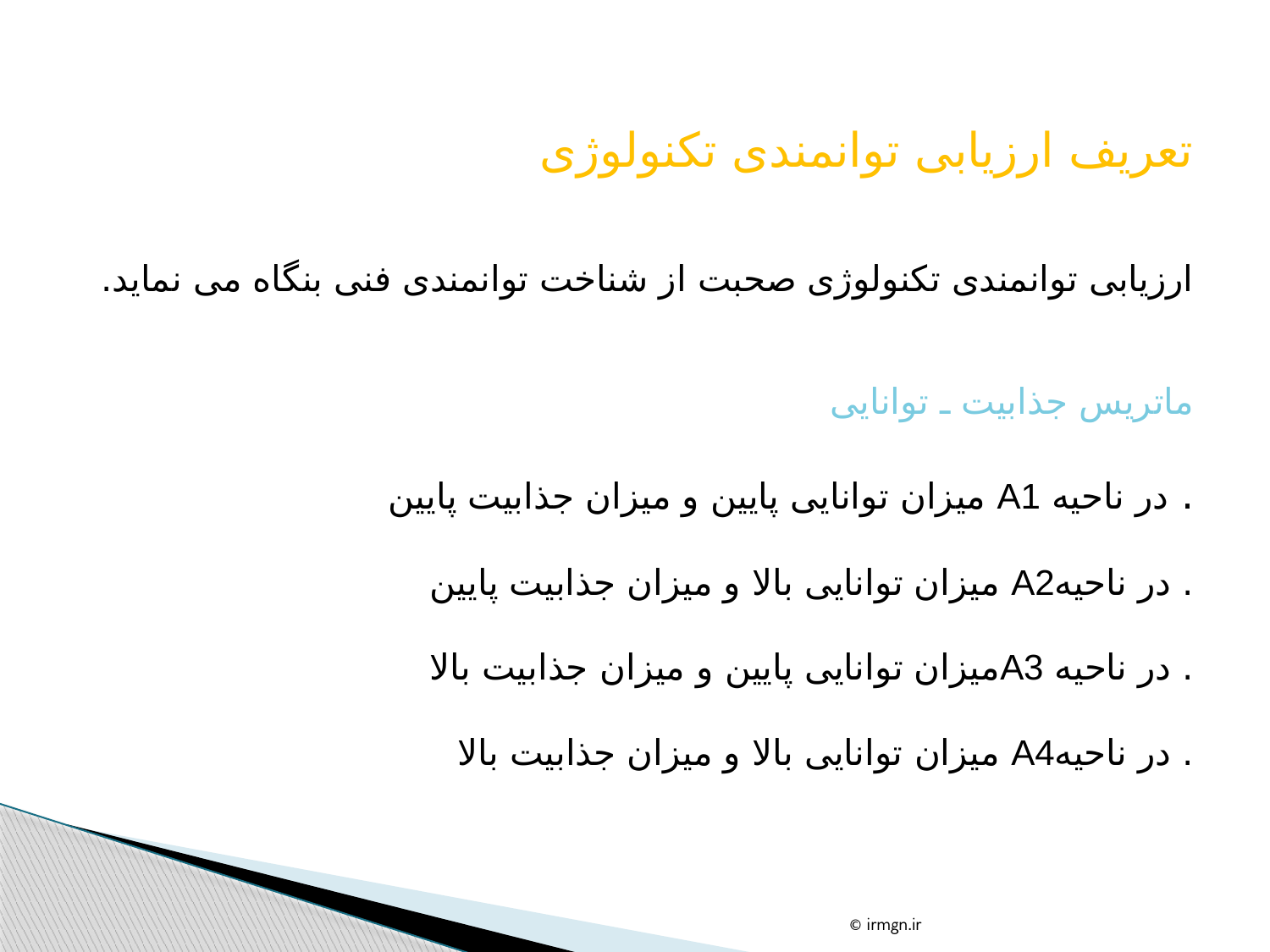

تعریف ارزیابی توانمندی تکنولوژی

ارزیابی توانمندی تکنولوژی صحبت از شناخت توانمندی فنی بنگاه می نماید.

ماتریس جذابیت ـ توانایی
. در ناحیه A1 میزان توانایی پایین و میزان جذابیت پایین
. در ناحیهA2 میزان توانایی بالا و میزان جذابیت پایین
. در ناحیه A3میزان توانایی پایین و میزان جذابیت بالا
. در ناحیهA4 میزان توانایی بالا و میزان جذابیت بالا
© irmgn.ir